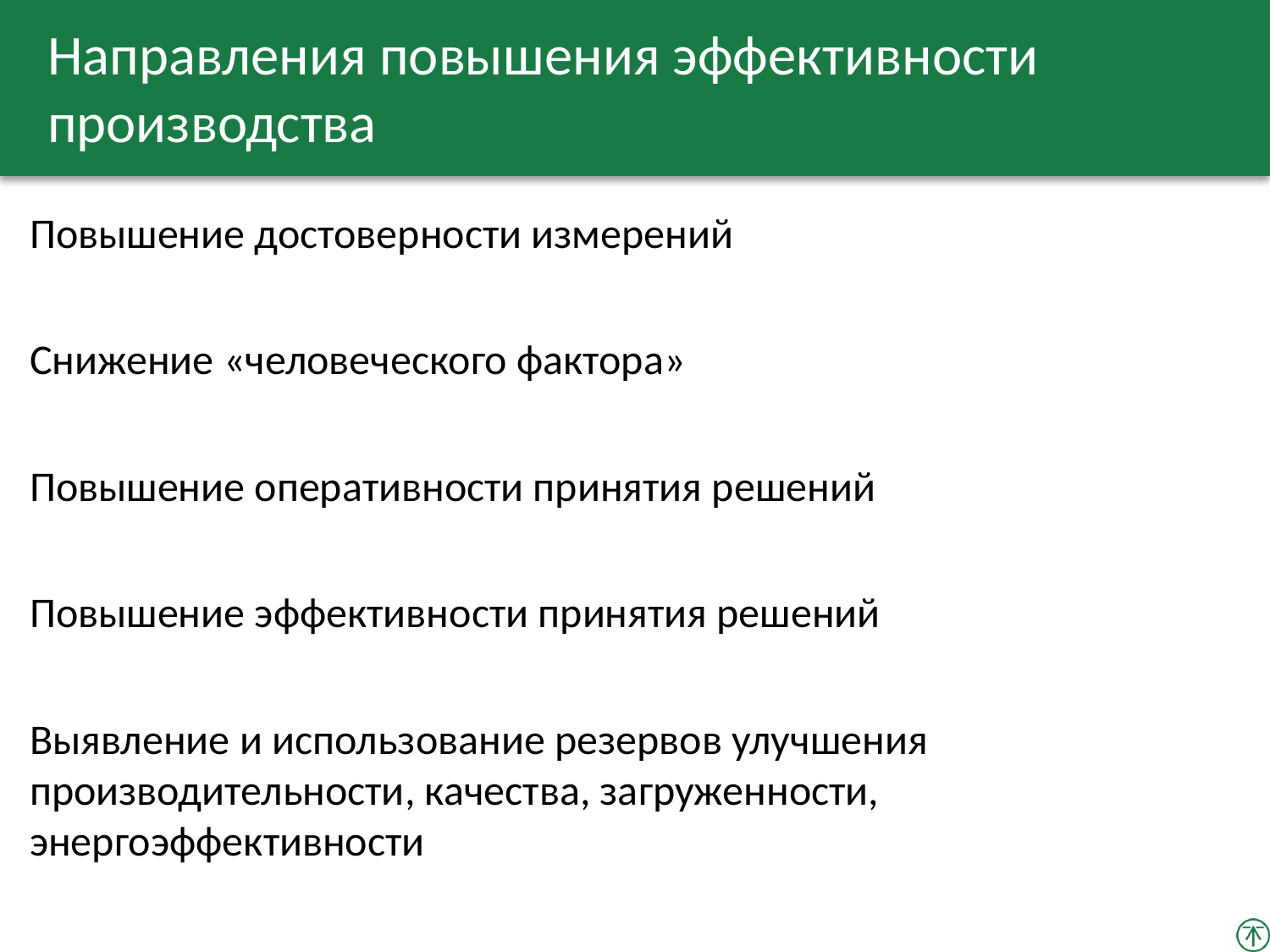

# Направления повышения эффективности производства
Повышение достоверности измерений
Снижение «человеческого фактора»
Повышение оперативности принятия решений
Повышение эффективности принятия решений
Выявление и использование резервов улучшения производительности, качества, загруженности, энергоэффективности